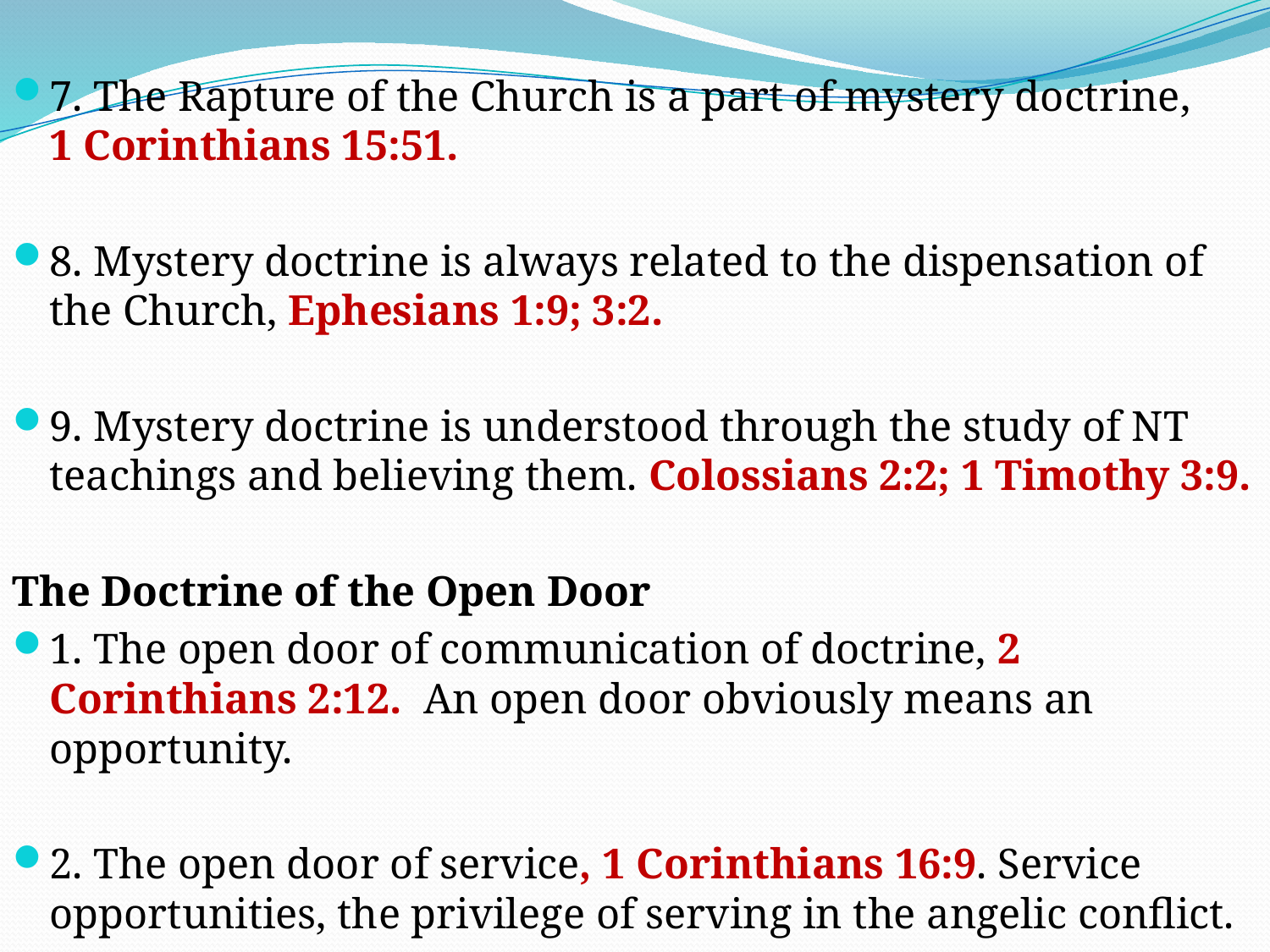

7. The Rapture of the Church is a part of mystery doctrine,     1 Corinthians 15:51.

8. Mystery doctrine is always related to the dispensation of the Church, Ephesians 1:9; 3:2.

9. Mystery doctrine is understood through the study of NT teachings and believing them. Colossians 2:2; 1 Timothy 3:9.

The Doctrine of the Open Door
1. The open door of communication of doctrine, 2 Corinthians 2:12.  An open door obviously means an opportunity.

2. The open door of service, 1 Corinthians 16:9. Service opportunities, the privilege of serving in the angelic conflict.